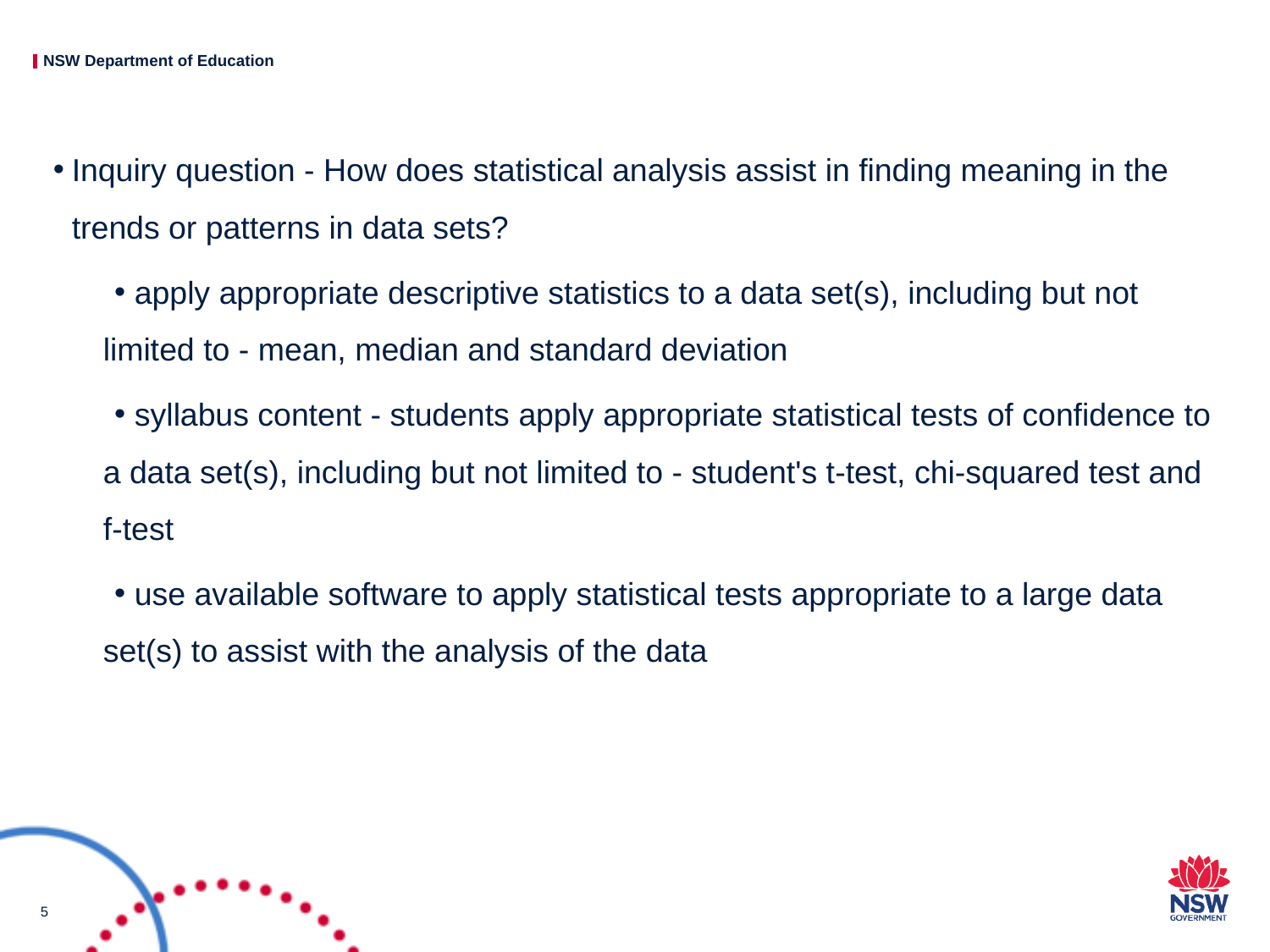

Inquiry question - How does statistical analysis assist in finding meaning in the trends or patterns in data sets?
 apply appropriate descriptive statistics to a data set(s), including but not  limited to - mean, median and standard deviation
 syllabus content - students apply appropriate statistical tests of confidence to a data set(s), including but not limited to - student's t-test, chi-squared test and f-test
 use available software to apply statistical tests appropriate to a large data set(s) to assist with the analysis of the data

5